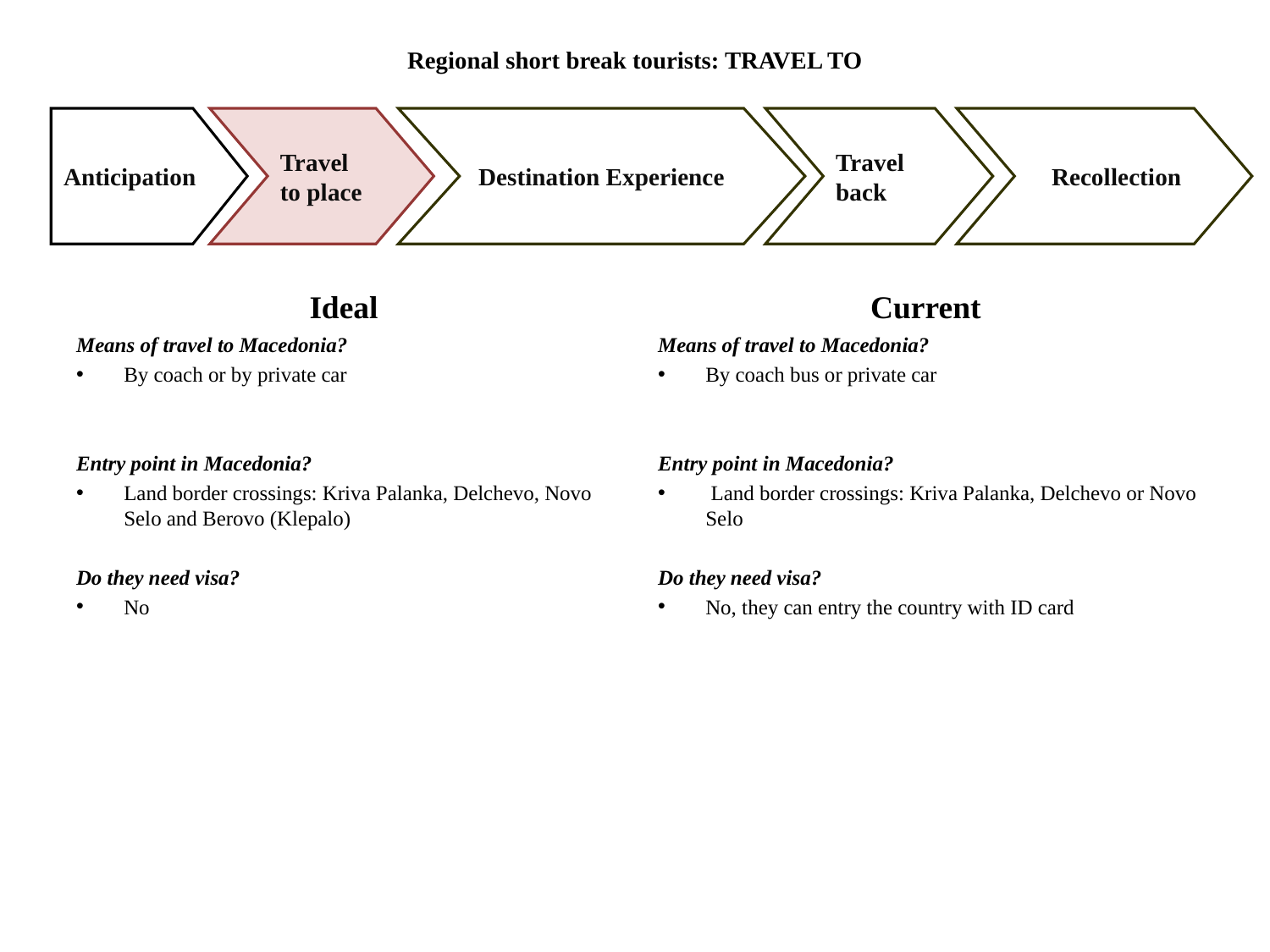

# Regional short break tourists: TRAVEL TO
Anticipation
Travel to place
Destination Experience
Travel back
    Recollection
Ideal
Current
Means of travel to Macedonia?
By coach or by private car

Entry point in Macedonia?
Land border crossings: Kriva Palanka, Delchevo, Novo Selo and Berovo (Klepalo)

Do they need visa?
No
Means of travel to Macedonia?
By coach bus or private car

Entry point in Macedonia?
 Land border crossings: Kriva Palanka, Delchevo or Novo Selo

Do they need visa?
No, they can entry the country with ID card